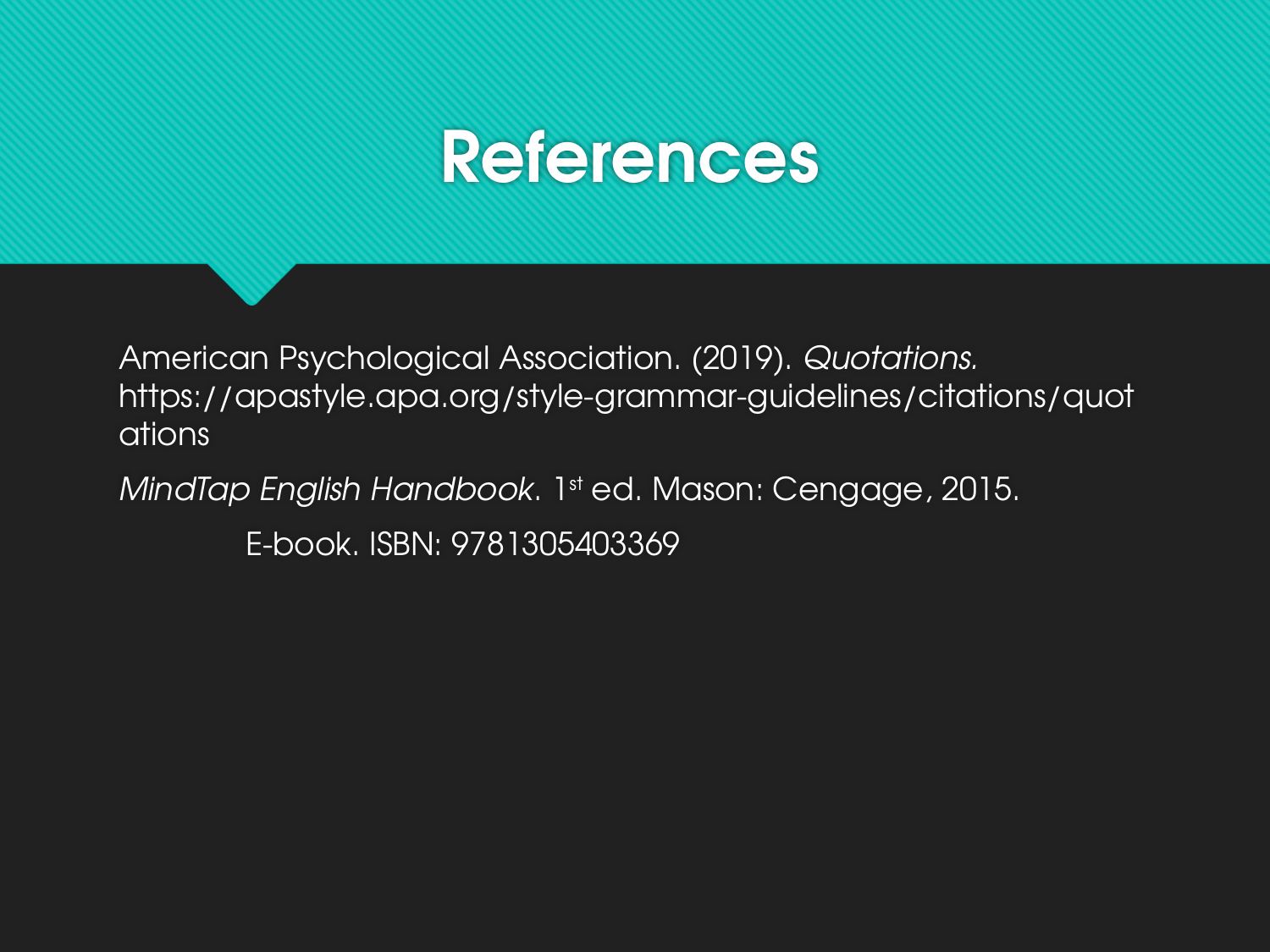

# References
American Psychological Association. (2019). Quotations. https://apastyle.apa.org/style-grammar-guidelines/citations/quotations
MindTap English Handbook. 1st ed. Mason: Cengage, 2015.
	E-book. ISBN: 9781305403369